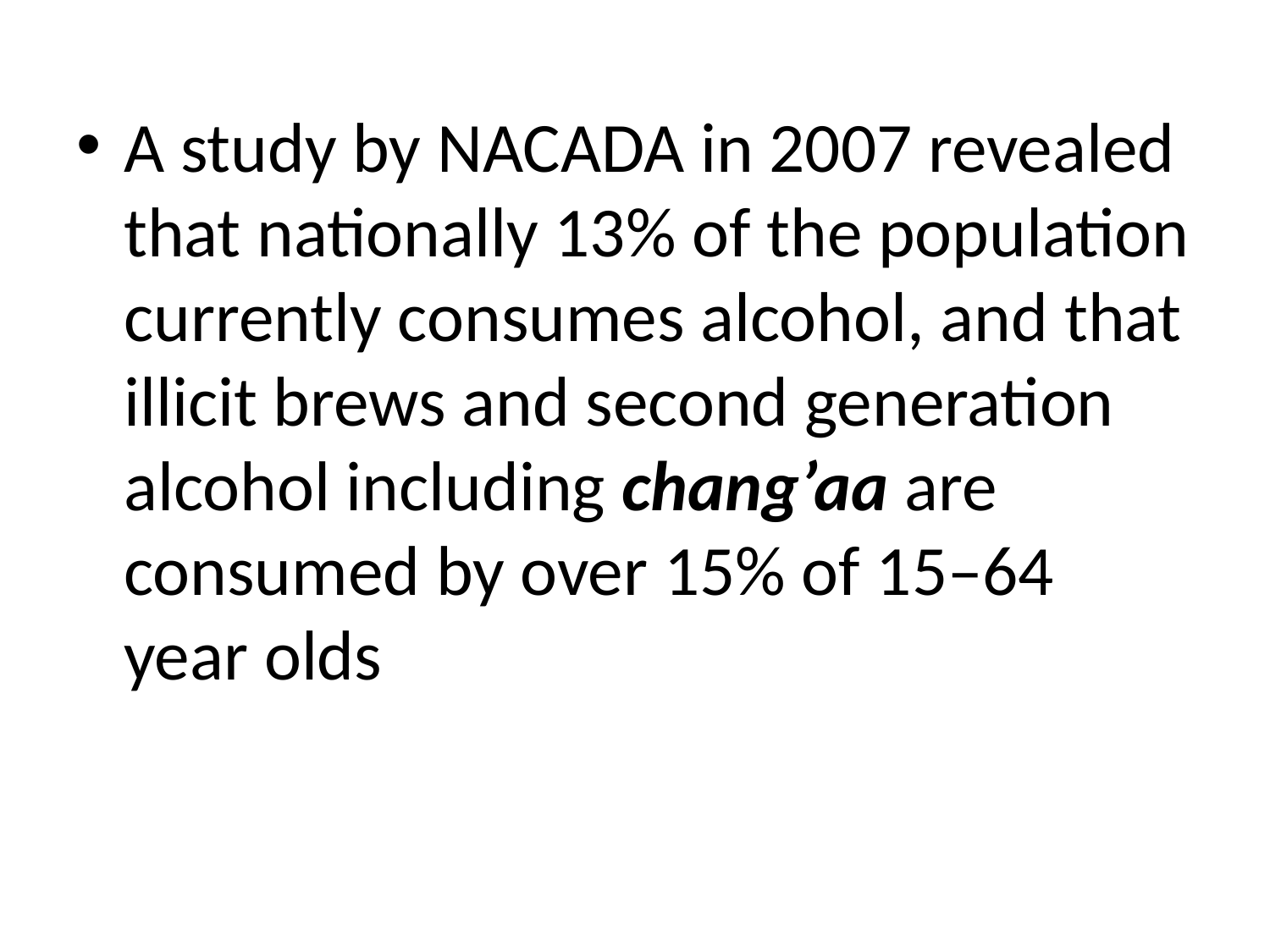

A study by NACADA in 2007 revealed that nationally 13% of the population currently consumes alcohol, and that illicit brews and second generation alcohol including chang’aa are consumed by over 15% of 15–64 year olds